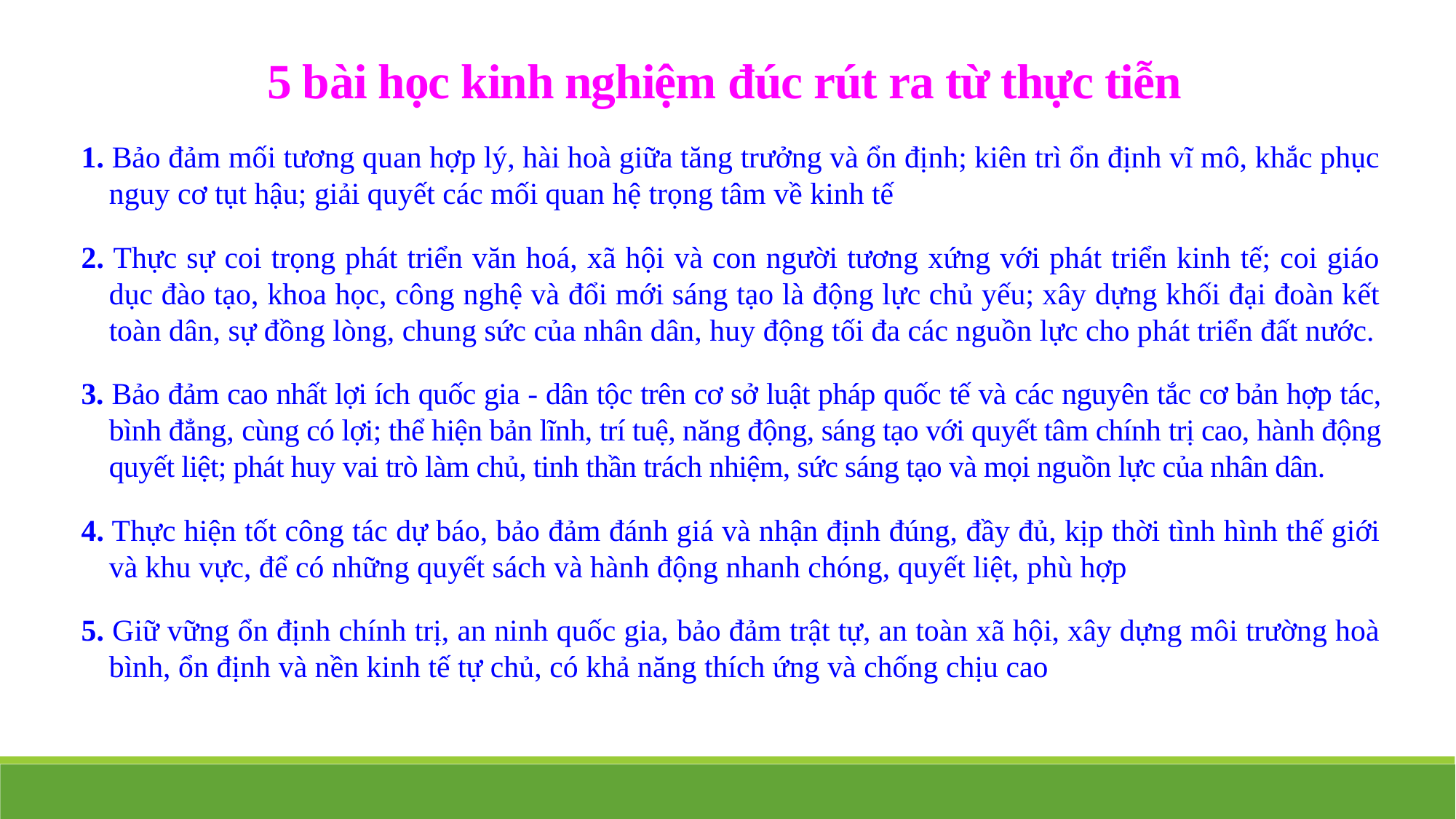

5 bài học kinh nghiệm đúc rút ra từ thực tiễn
1. Bảo đảm mối tương quan hợp lý, hài hoà giữa tăng trưởng và ổn định; kiên trì ổn định vĩ mô, khắc phục nguy cơ tụt hậu; giải quyết các mối quan hệ trọng tâm về kinh tế
2. Thực sự coi trọng phát triển văn hoá, xã hội và con người tương xứng với phát triển kinh tế; coi giáo dục đào tạo, khoa học, công nghệ và đổi mới sáng tạo là động lực chủ yếu; xây dựng khối đại đoàn kết toàn dân, sự đồng lòng, chung sức của nhân dân, huy động tối đa các nguồn lực cho phát triển đất nước.
3. Bảo đảm cao nhất lợi ích quốc gia - dân tộc trên cơ sở luật pháp quốc tế và các nguyên tắc cơ bản hợp tác, bình đẳng, cùng có lợi; thể hiện bản lĩnh, trí tuệ, năng động, sáng tạo với quyết tâm chính trị cao, hành động quyết liệt; phát huy vai trò làm chủ, tinh thần trách nhiệm, sức sáng tạo và mọi nguồn lực của nhân dân.
4. Thực hiện tốt công tác dự báo, bảo đảm đánh giá và nhận định đúng, đầy đủ, kịp thời tình hình thế giới và khu vực, để có những quyết sách và hành động nhanh chóng, quyết liệt, phù hợp
5. Giữ vững ổn định chính trị, an ninh quốc gia, bảo đảm trật tự, an toàn xã hội, xây dựng môi trường hoà bình, ổn định và nền kinh tế tự chủ, có khả năng thích ứng và chống chịu cao